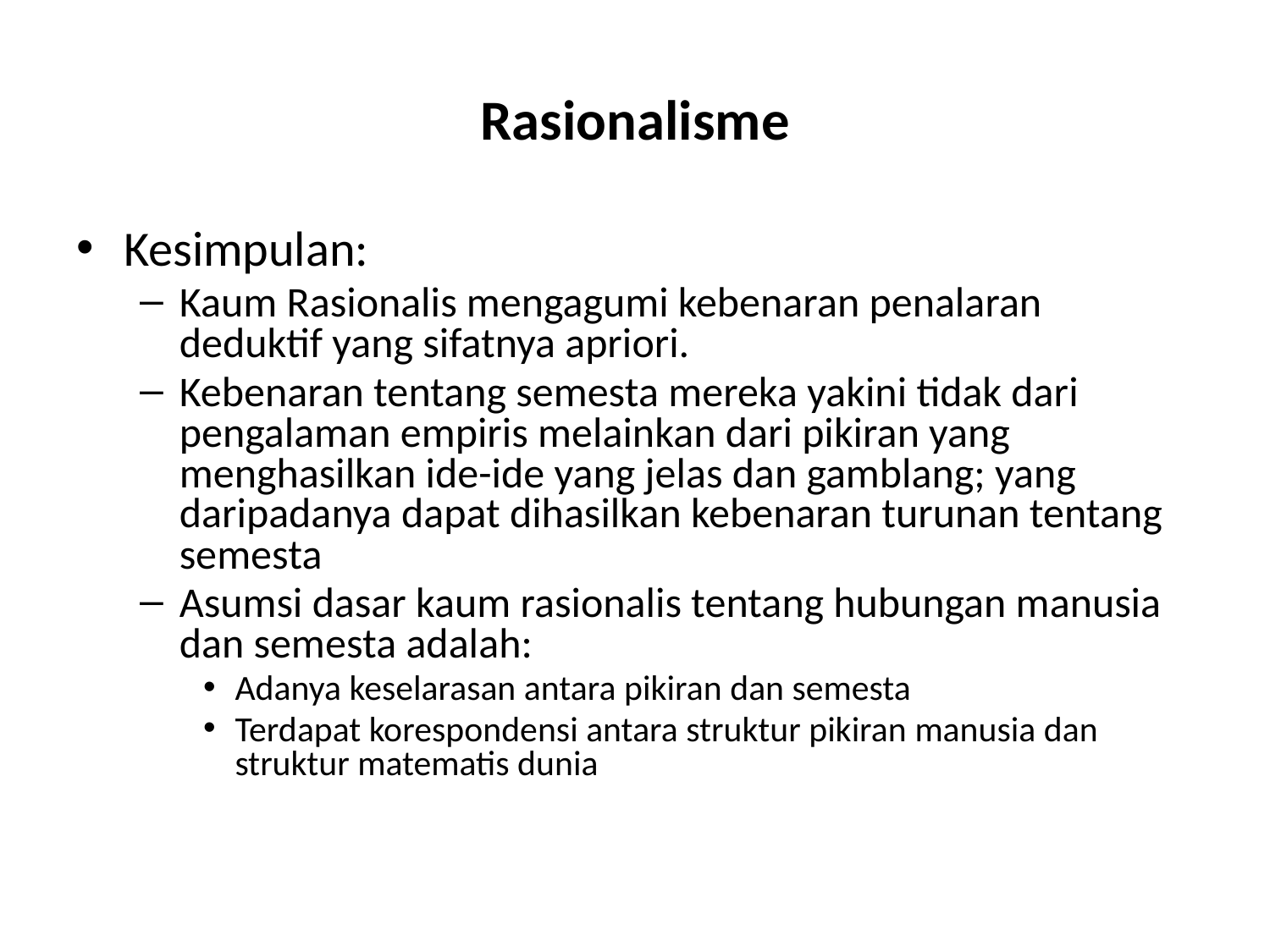

# Rasionalisme
Kesimpulan:
Kaum Rasionalis mengagumi kebenaran penalaran deduktif yang sifatnya apriori.
Kebenaran tentang semesta mereka yakini tidak dari pengalaman empiris melainkan dari pikiran yang menghasilkan ide-ide yang jelas dan gamblang; yang daripadanya dapat dihasilkan kebenaran turunan tentang semesta
Asumsi dasar kaum rasionalis tentang hubungan manusia dan semesta adalah:
Adanya keselarasan antara pikiran dan semesta
Terdapat korespondensi antara struktur pikiran manusia dan struktur matematis dunia